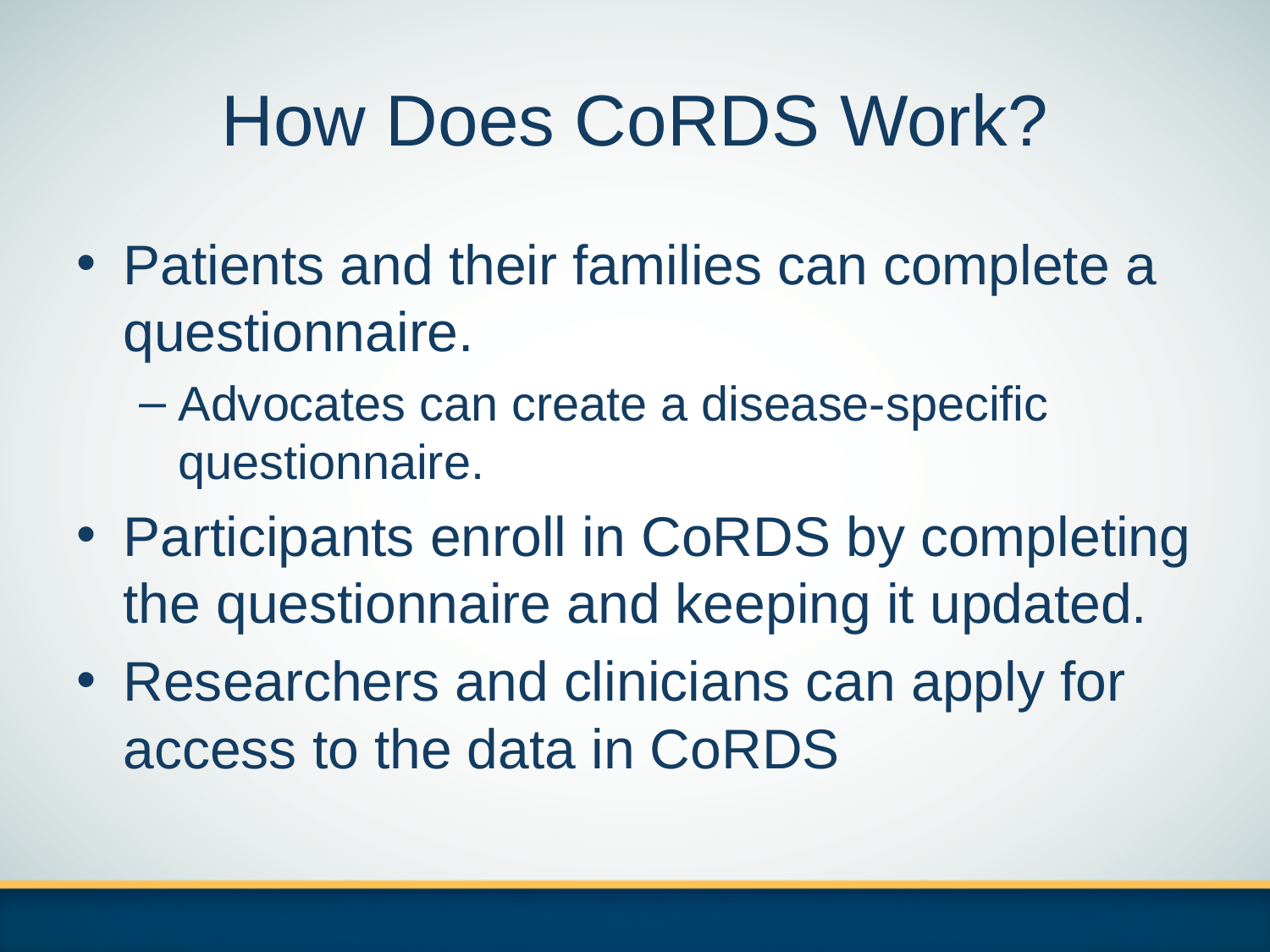

# How Does CoRDS Work?
Patients and their families can complete a questionnaire.
Advocates can create a disease-specific questionnaire.
Participants enroll in CoRDS by completing the questionnaire and keeping it updated.
Researchers and clinicians can apply for access to the data in CoRDS